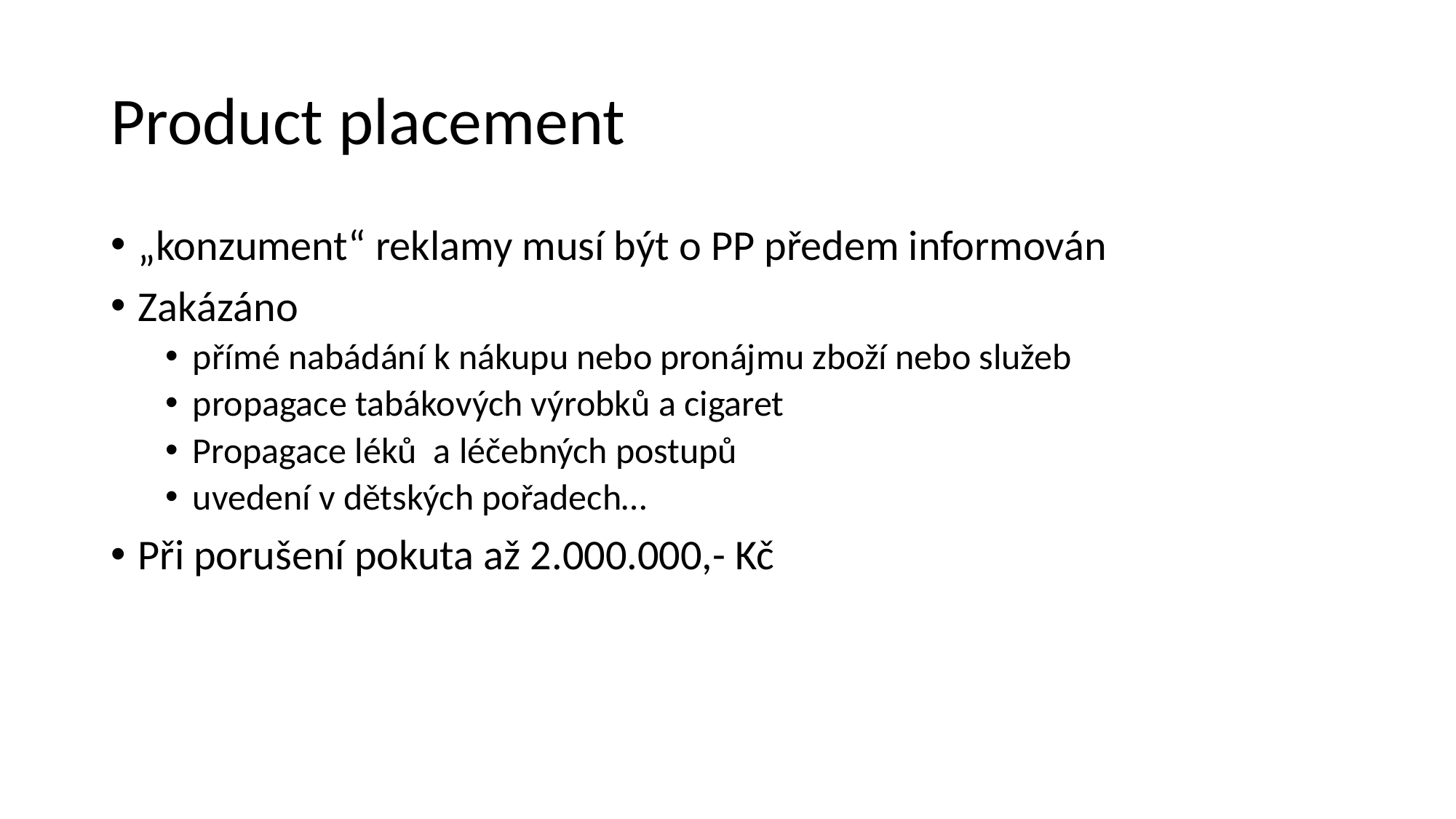

# Product placement
„konzument“ reklamy musí být o PP předem informován
Zakázáno
přímé nabádání k nákupu nebo pronájmu zboží nebo služeb
propagace tabákových výrobků a cigaret
Propagace léků  a léčebných postupů
uvedení v dětských pořadech…
Při porušení pokuta až 2.000.000,- Kč